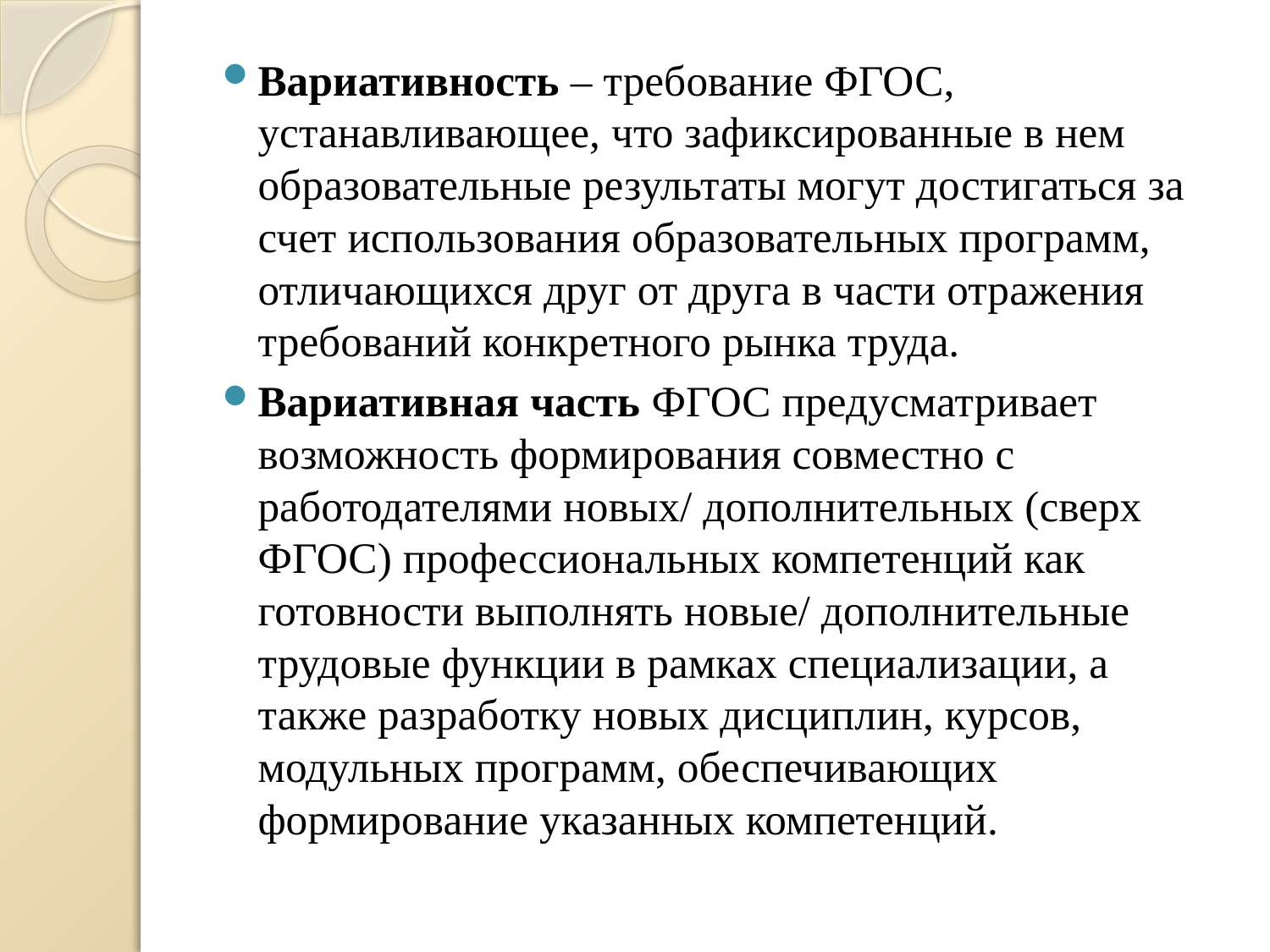

#
Вариативность – требование ФГОС, устанавливающее, что зафиксированные в нем образовательные результаты могут достигаться за счет использования образовательных программ, отличающихся друг от друга в части отражения требований конкретного рынка труда.
Вариативная часть ФГОС предусматривает возможность формирования совместно с работодателями новых/ дополнительных (сверх ФГОС) профессиональных компетенций как готовности выполнять новые/ дополнительные трудовые функции в рамках специализации, а также разработку новых дисциплин, курсов, модульных программ, обеспечивающих формирование указанных компетенций.